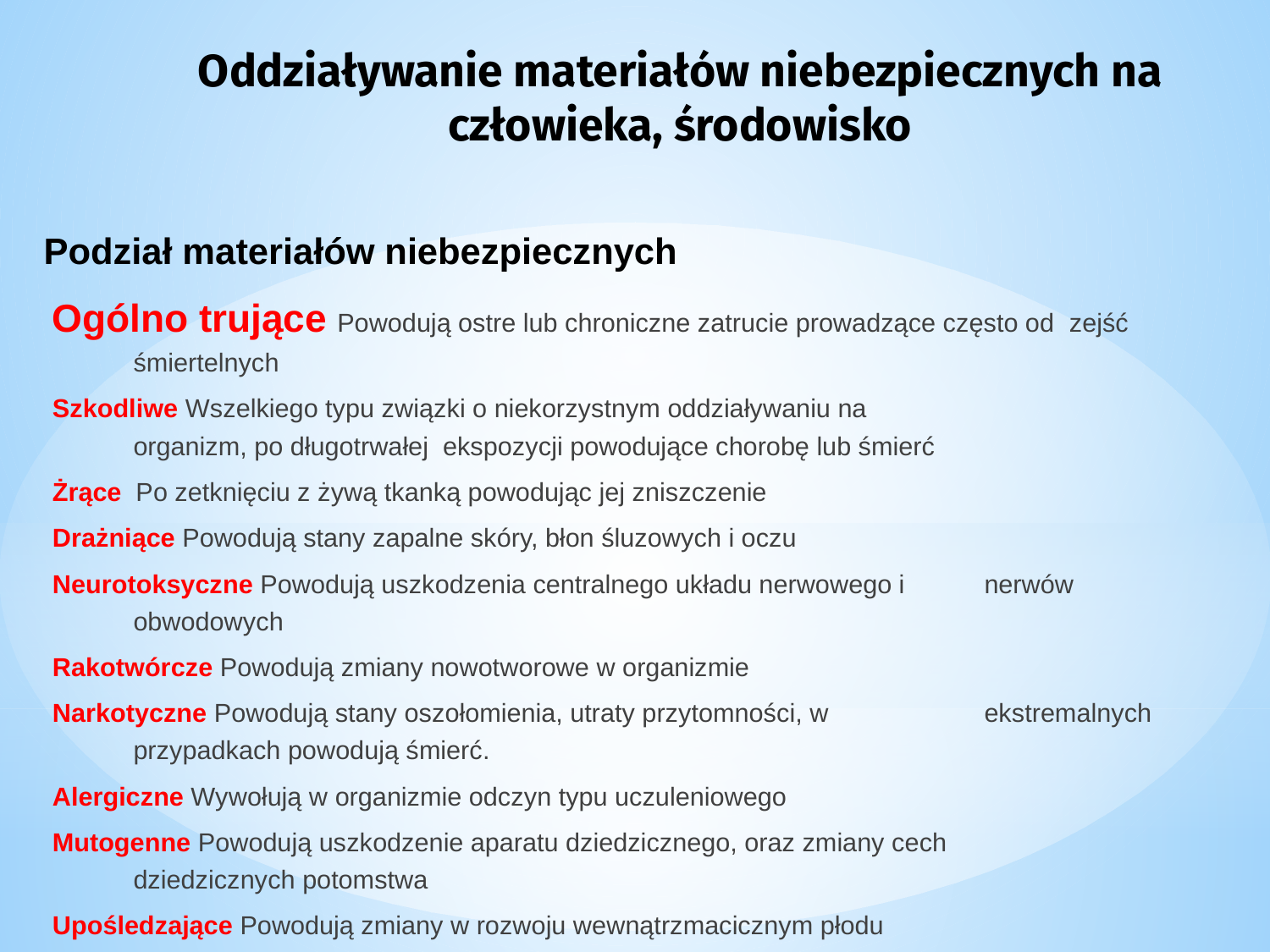

# Oddziaływanie materiałów niebezpiecznych na człowieka, środowisko

Podział materiałów niebezpiecznych
Ogólno trujące Powodują ostre lub chroniczne zatrucie prowadzące często od 			zejść śmiertelnych
Szkodliwe Wszelkiego typu związki o niekorzystnym oddziaływaniu na 	   	   	        organizm, po długotrwałej  ekspozycji powodujące chorobę lub śmierć
Żrące  Po zetknięciu z żywą tkanką powodując jej zniszczenie
Drażniące Powodują stany zapalne skóry, błon śluzowych i oczu
Neurotoksyczne Powodują uszkodzenia centralnego układu nerwowego i 			nerwów obwodowych
Rakotwórcze Powodują zmiany nowotworowe w organizmie
Narkotyczne Powodują stany oszołomienia, utraty przytomności, w 		        		ekstremalnych przypadkach powodują śmierć.
Alergiczne Wywołują w organizmie odczyn typu uczuleniowego
Mutogenne Powodują uszkodzenie aparatu dziedzicznego, oraz zmiany cech 	      		dziedzicznych potomstwa
Upośledzające Powodują zmiany w rozwoju wewnątrzmacicznym płodu